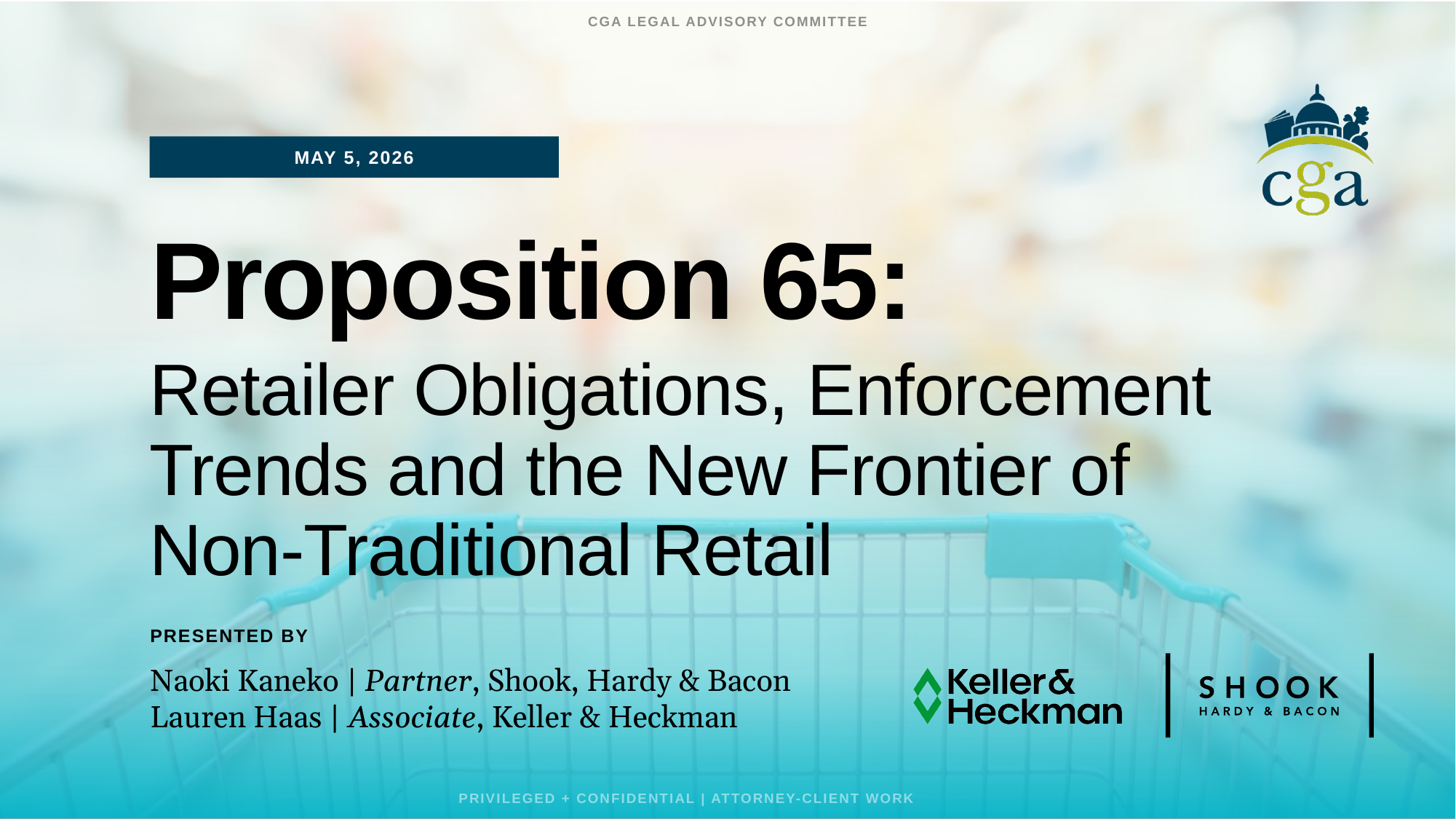

CGA LEGAL ADVISORY COMMITTEE
May 5, 2026
# Proposition 65:
Retailer Obligations, Enforcement Trends and the New Frontier of
Non-Traditional Retail
PRESENTED BY
Naoki Kaneko | Partner, Shook, Hardy & Bacon
Lauren Haas | Associate, Keller & Heckman
Privileged + confidential | attorney-client work product